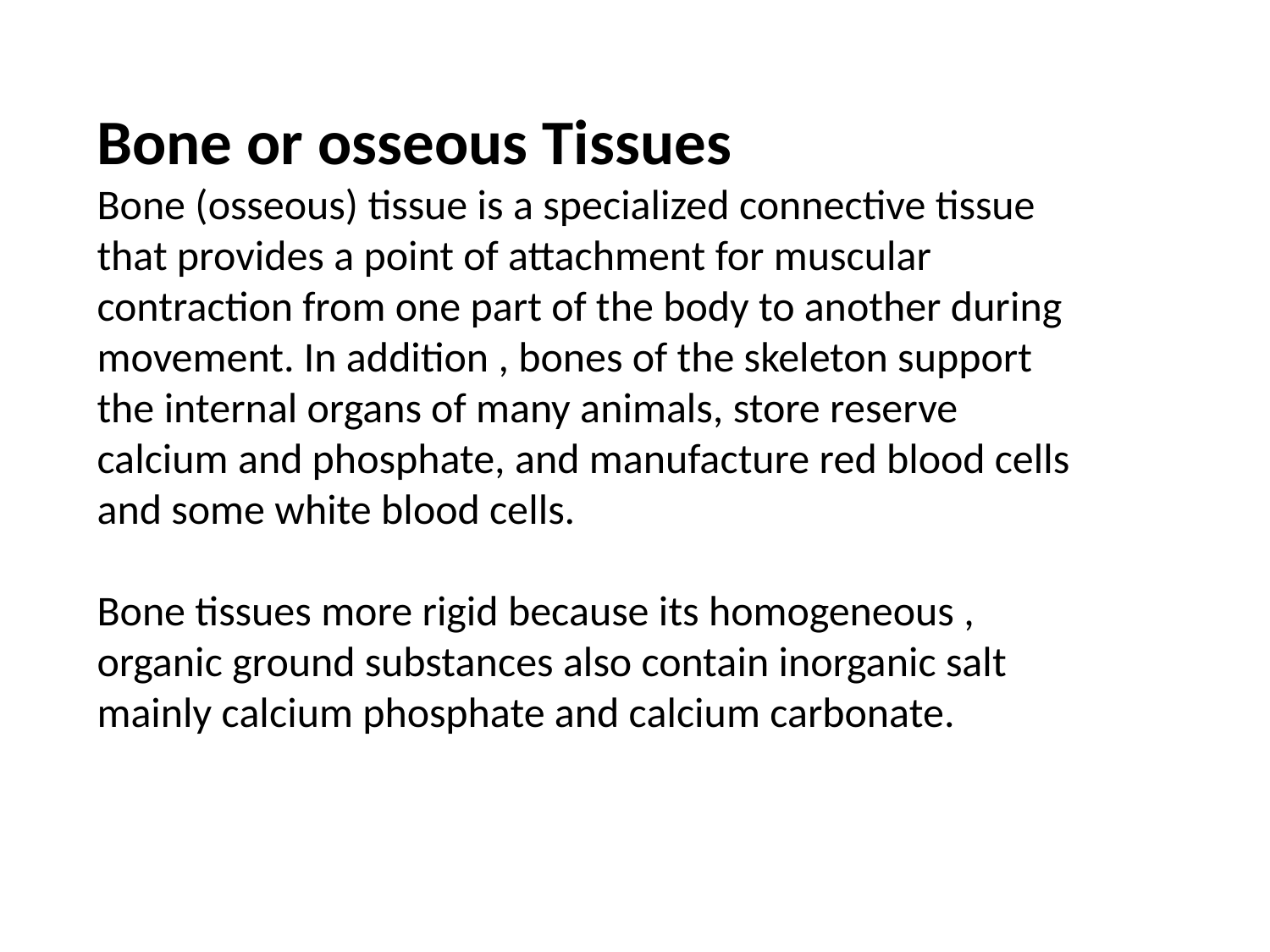

Bone or osseous Tissues
Bone (osseous) tissue is a specialized connective tissue that provides a point of attachment for muscular  contraction from one part of the body to another during movement. In addition , bones of the skeleton support the internal organs of many animals, store reserve calcium and phosphate, and manufacture red blood cells and some white blood cells.

Bone tissues more rigid because its homogeneous , organic ground substances also contain inorganic salt mainly calcium phosphate and calcium carbonate.